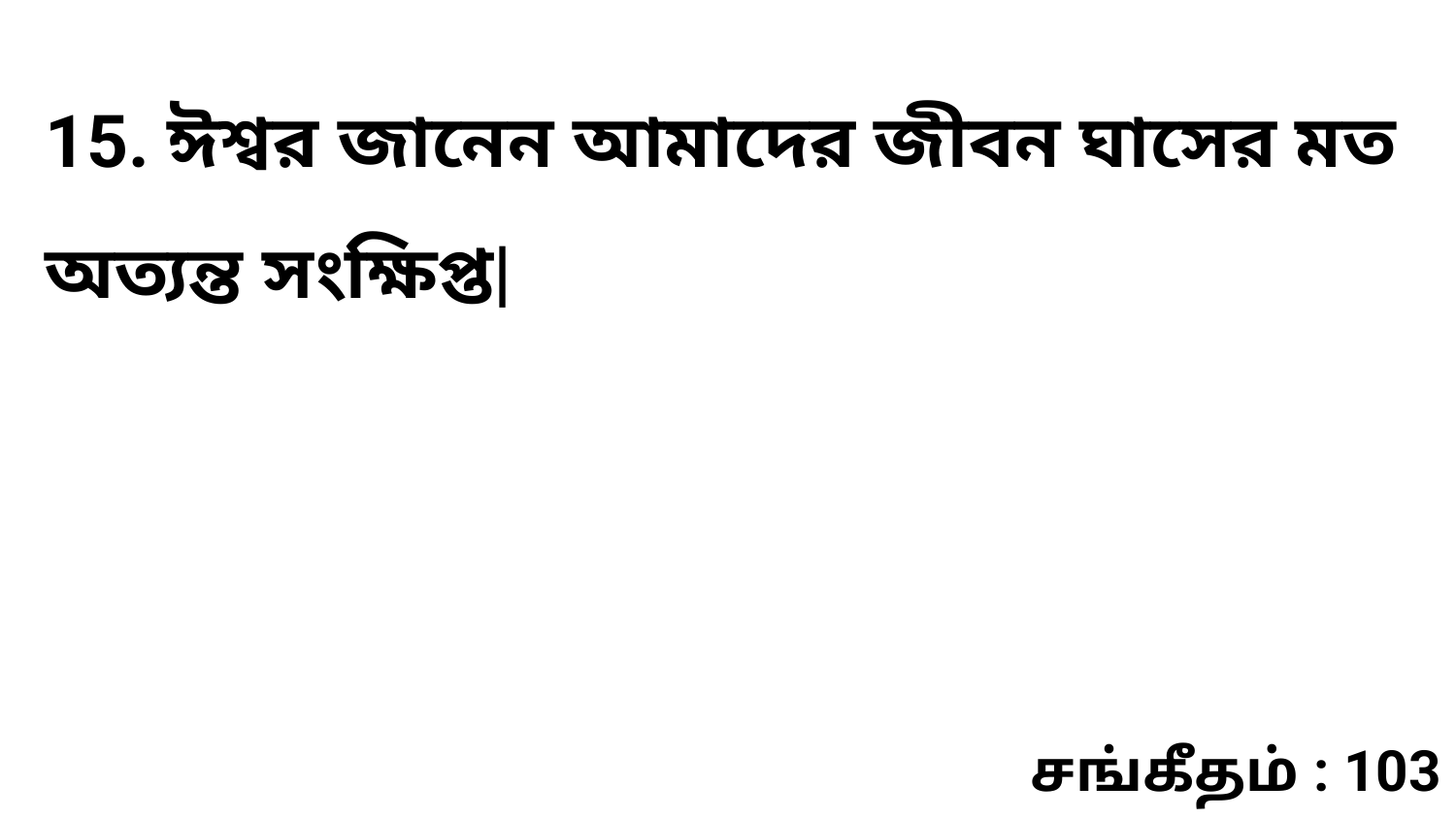

15. ঈশ্বর জানেন আমাদের জীবন ঘাসের মত অত্যন্ত সংক্ষিপ্ত|
சங்கீதம் : 103